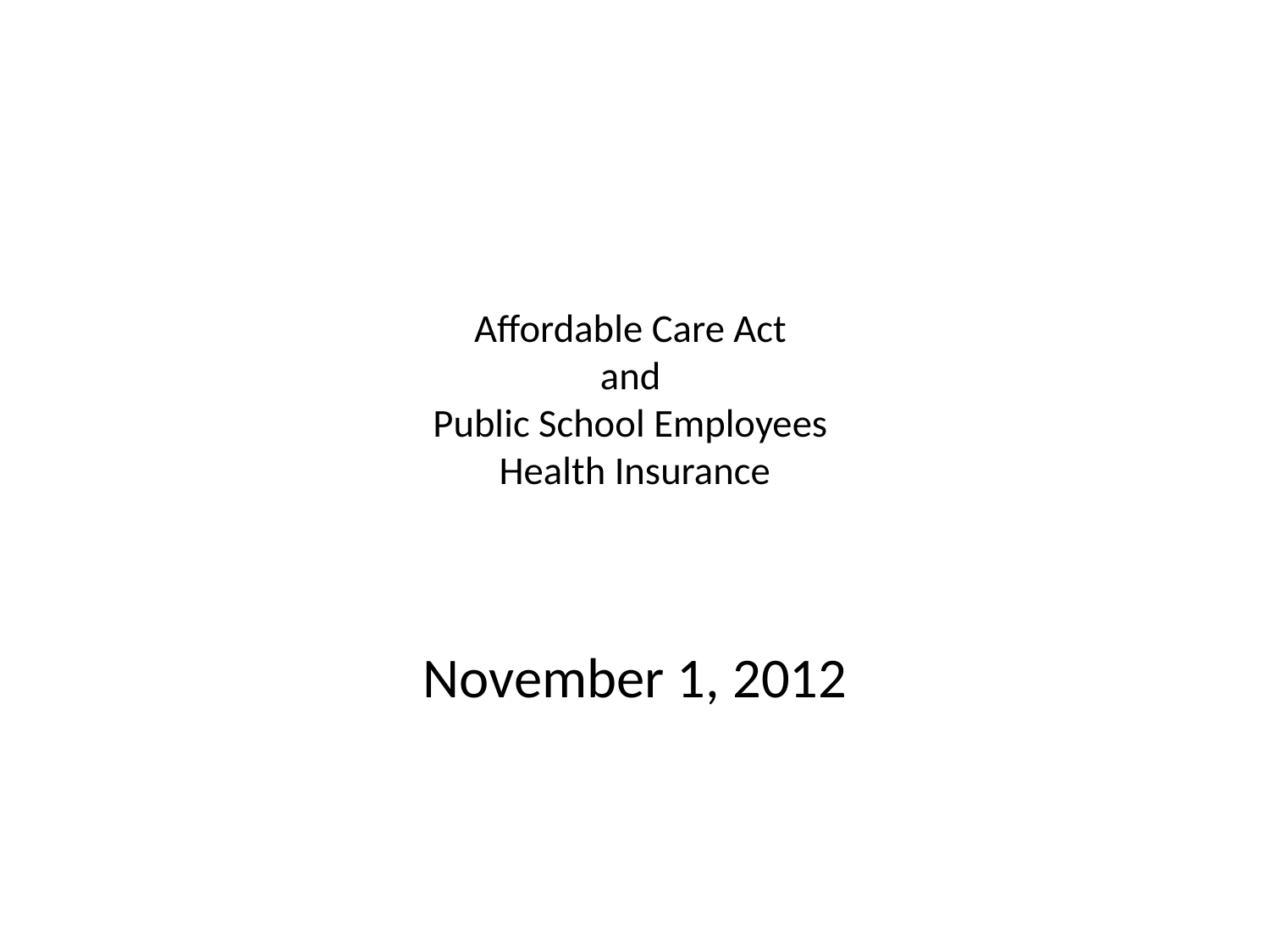

# Affordable Care Act and Public School Employees Health Insurance
November 1, 2012